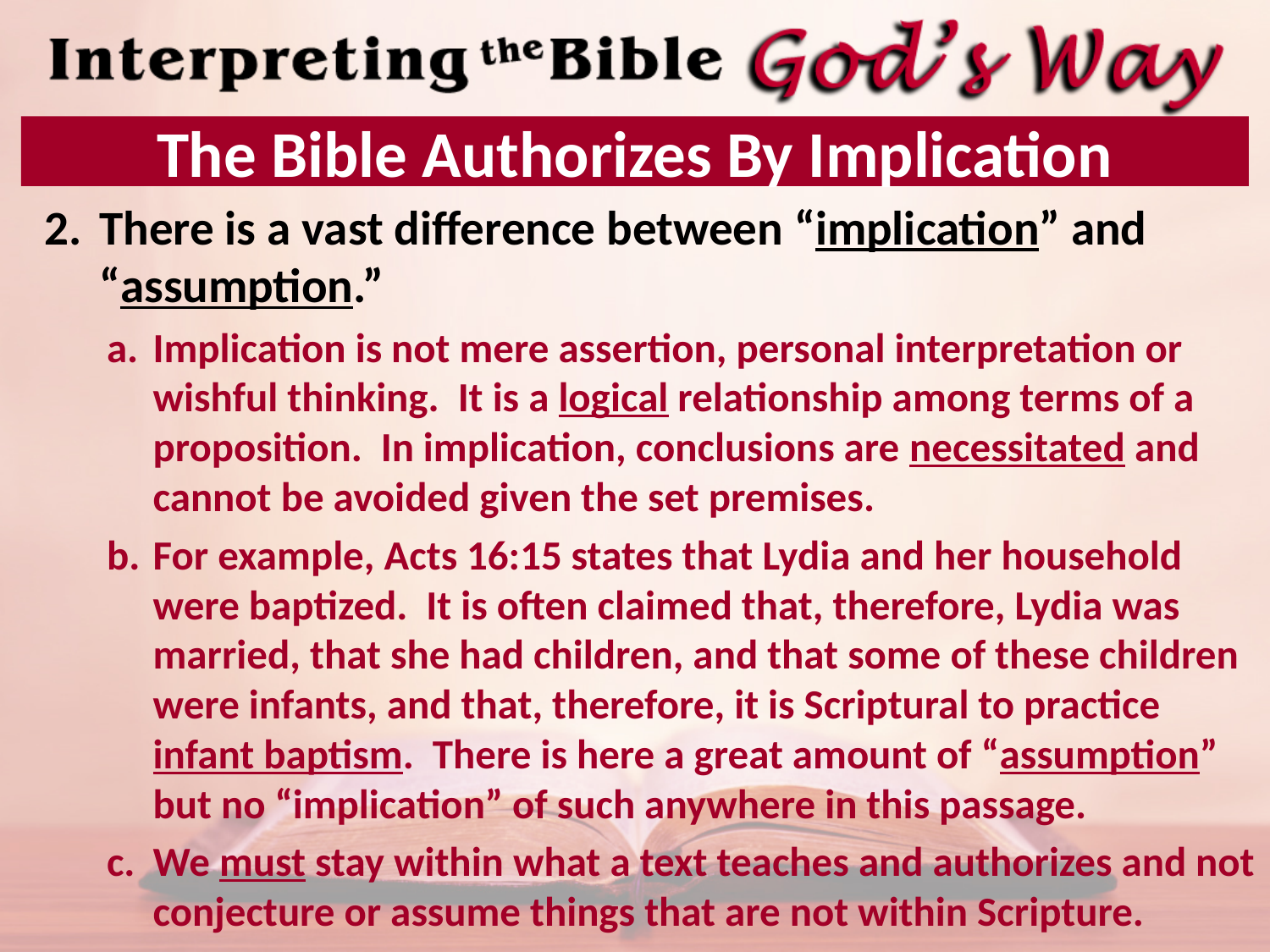

# The Bible Authorizes By Implication
There is a vast difference between “implication” and “assumption.”
Implication is not mere assertion, personal interpretation or wishful thinking.  It is a logical relationship among terms of a proposition.  In implication, conclusions are necessitated and cannot be avoided given the set premises.
For example, Acts 16:15 states that Lydia and her household were baptized.  It is often claimed that, therefore, Lydia was married, that she had children, and that some of these children were infants, and that, therefore, it is Scriptural to practice infant baptism.  There is here a great amount of “assumption” but no “implication” of such anywhere in this passage.
We must stay within what a text teaches and authorizes and not conjecture or assume things that are not within Scripture.